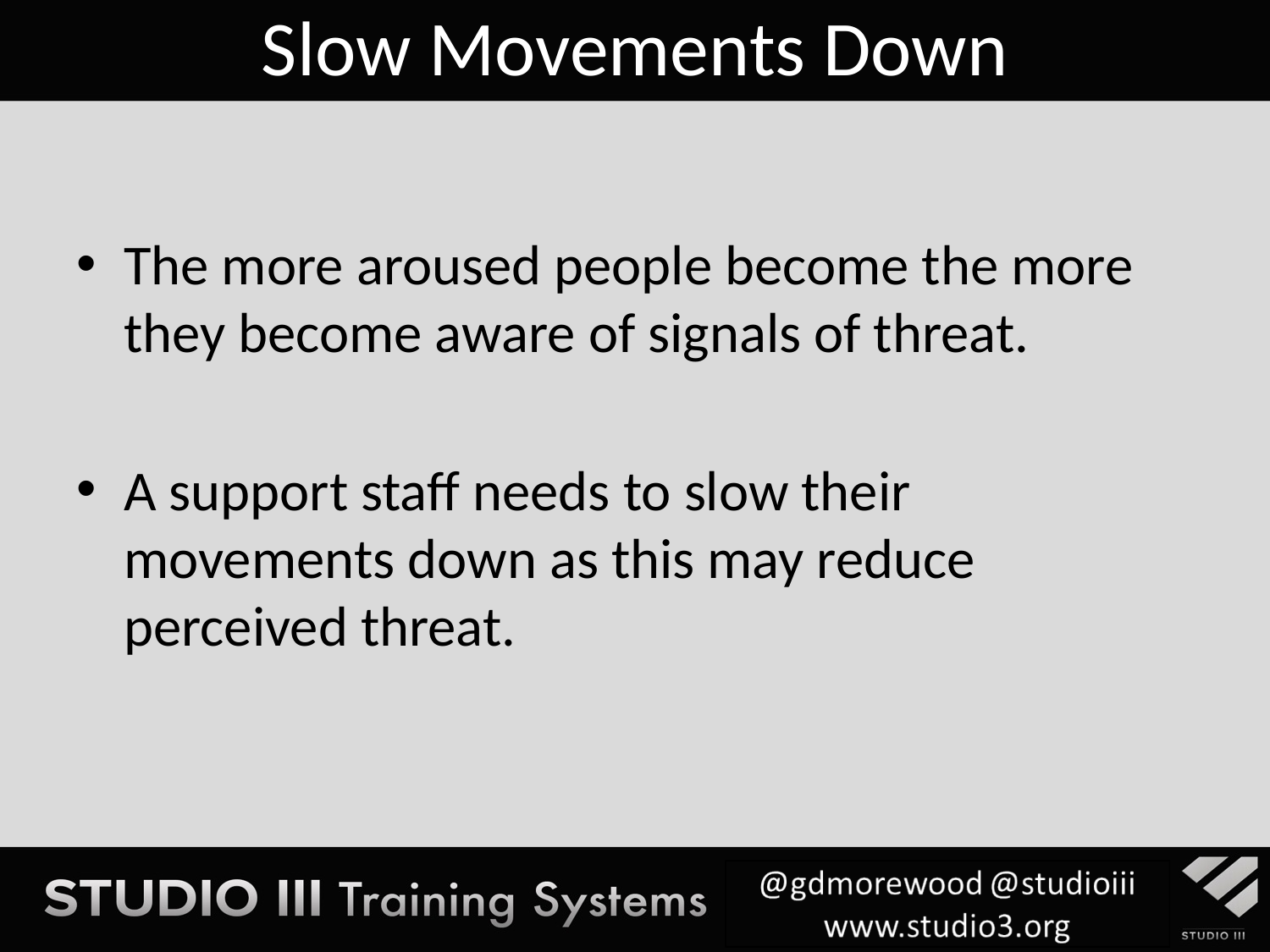

# Slow Movements Down
The more aroused people become the more they become aware of signals of threat.

A support staff needs to slow their movements down as this may reduce perceived threat.